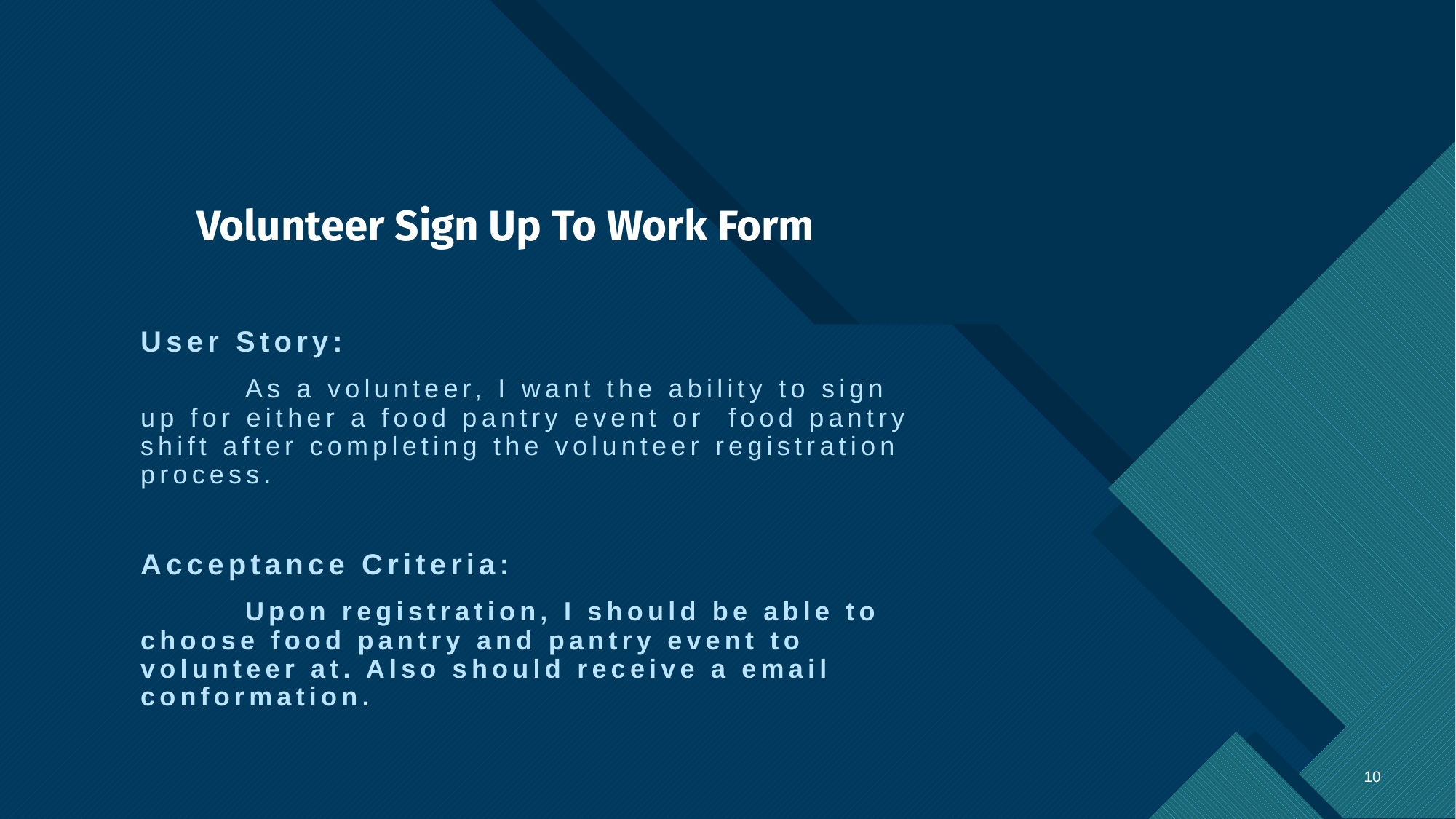

# Volunteer Sign Up To Work Form
User Story:
	As a volunteer, I want the ability to sign up for either a food pantry event or  food pantry shift after completing the volunteer registration process.

Acceptance Criteria:
	Upon registration, I should be able to choose food pantry and pantry event to volunteer at. Also should receive a email conformation.
10